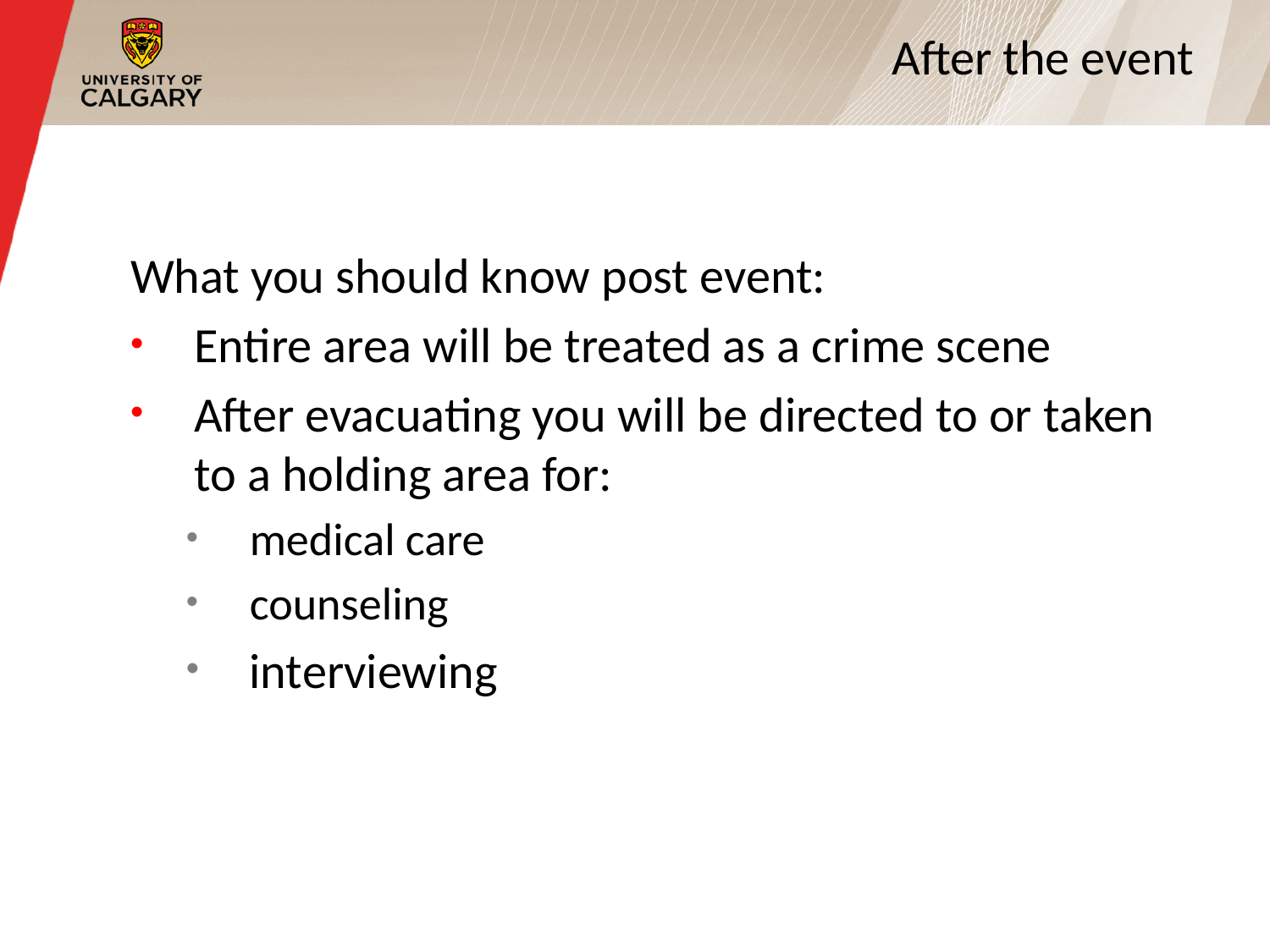

# After the event
What you should know post event:
Entire area will be treated as a crime scene
After evacuating you will be directed to or taken to a holding area for:
medical care
counseling
interviewing